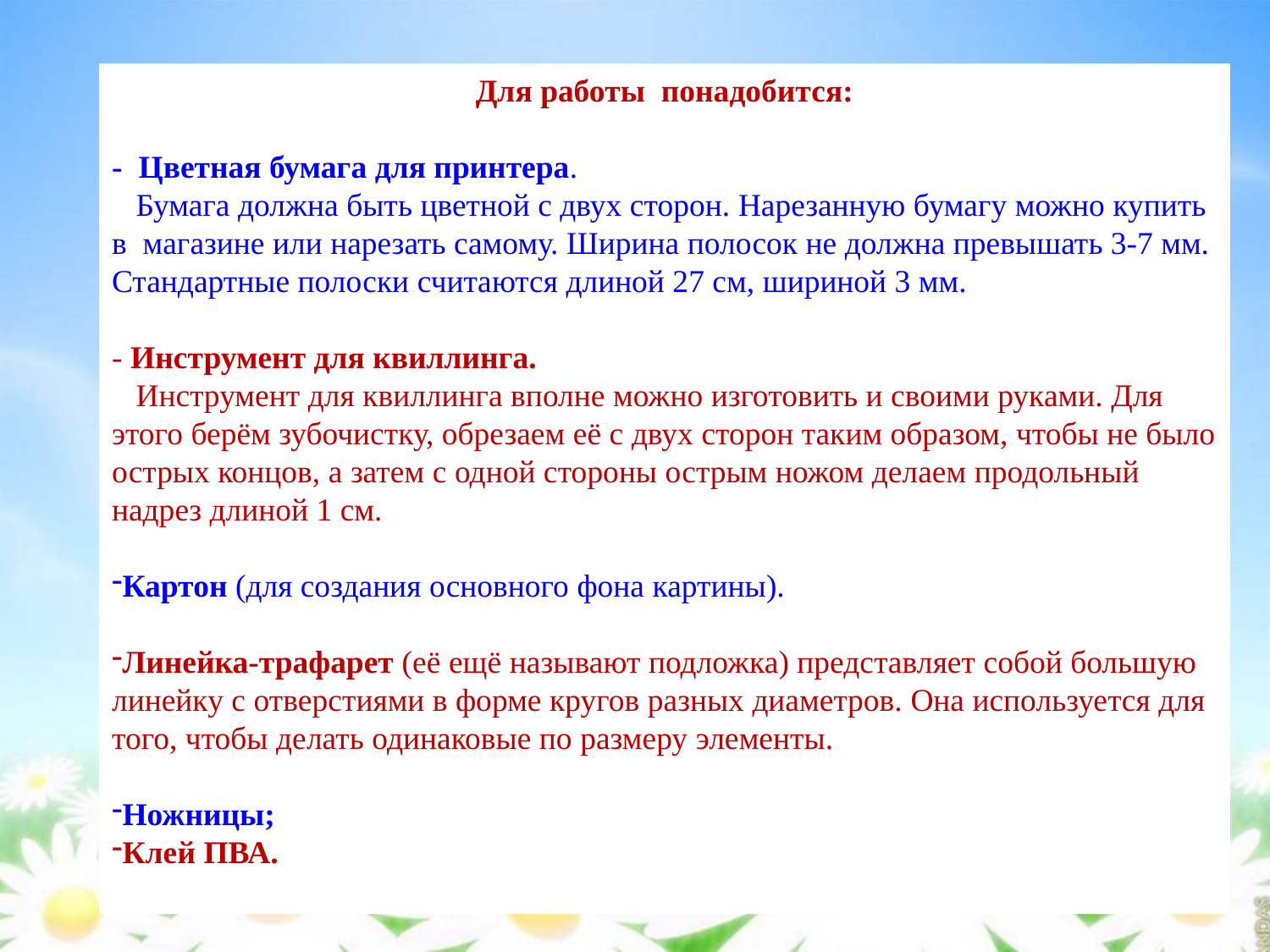

Для работы  понадобится:

-  Цветная бумага для принтера.
   Бумага должна быть цветной с двух сторон. Нарезанную бумагу можно купить в  магазине или нарезать самому. Ширина полосок не должна превышать 3-7 мм. Стандартные полоски считаются длиной 27 см, шириной 3 мм.

- Инструмент для квиллинга.
   Инструмент для квиллинга вполне можно изготовить и своими руками. Для этого берём зубочистку, обрезаем её с двух сторон таким образом, чтобы не было острых концов, а затем с одной стороны острым ножом делаем продольный надрез длиной 1 см.

Картон (для создания основного фона картины).

Линейка-трафарет (её ещё называют подложка) представляет собой большую линейку с отверстиями в форме кругов разных диаметров. Она используется для того, чтобы делать одинаковые по размеру элементы.

Ножницы;
Клей ПВА.